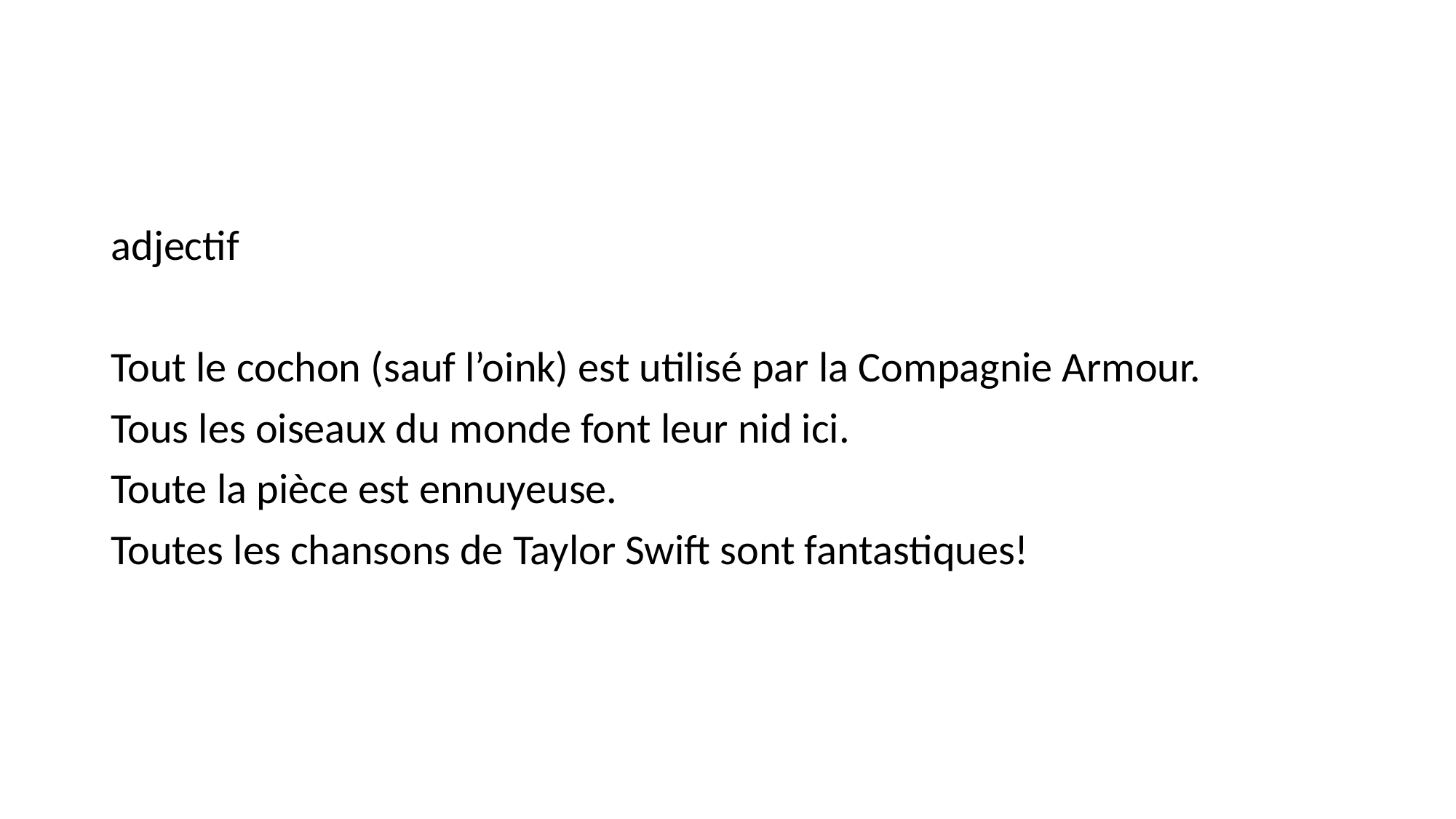

#
adjectif

Tout le cochon (sauf l’oink) est utilisé par la Compagnie Armour.
Tous les oiseaux du monde font leur nid ici.
Toute la pièce est ennuyeuse.
Toutes les chansons de Taylor Swift sont fantastiques!